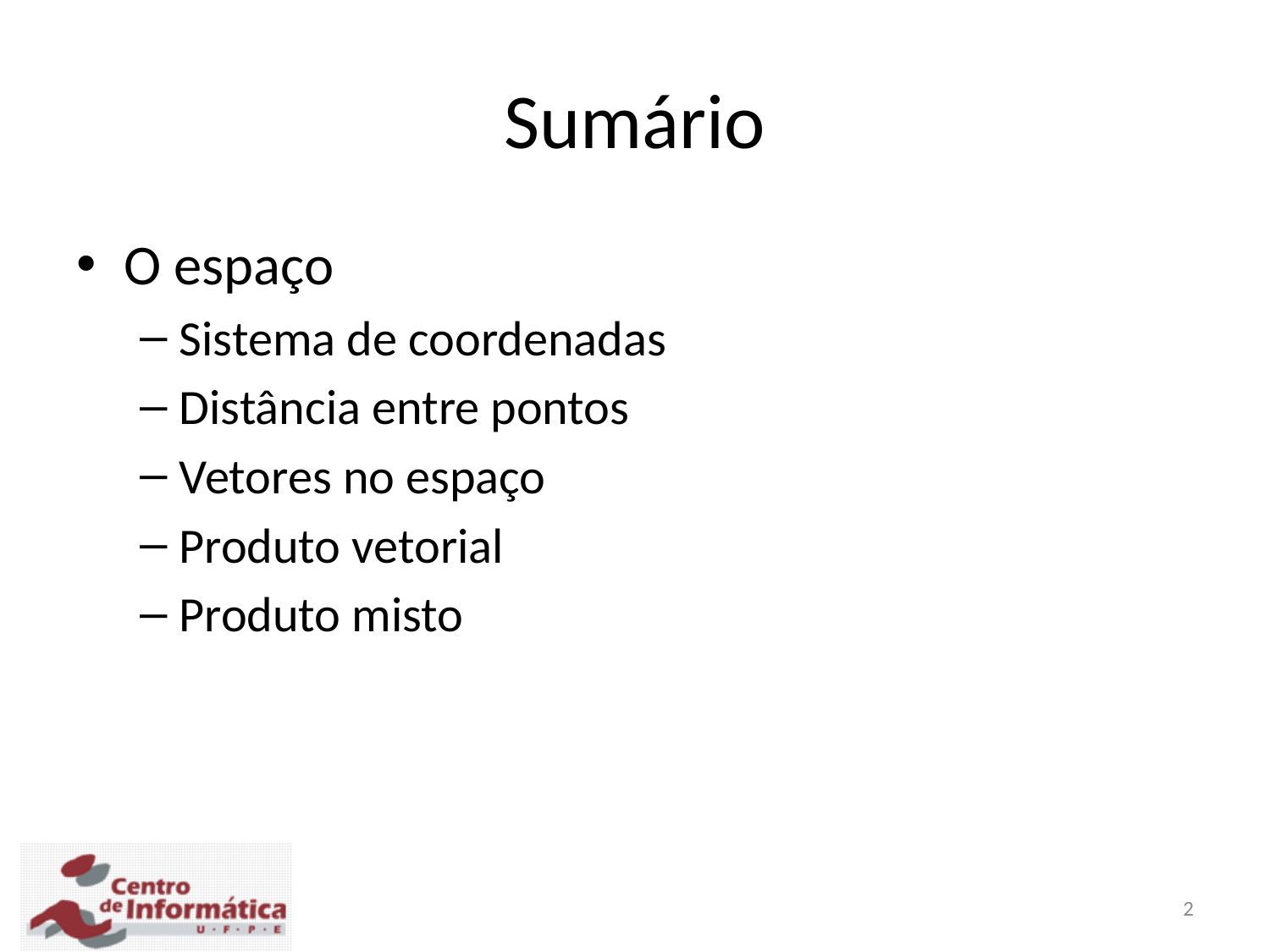

# Sumário
O espaço
Sistema de coordenadas
Distância entre pontos
Vetores no espaço
Produto vetorial
Produto misto
2